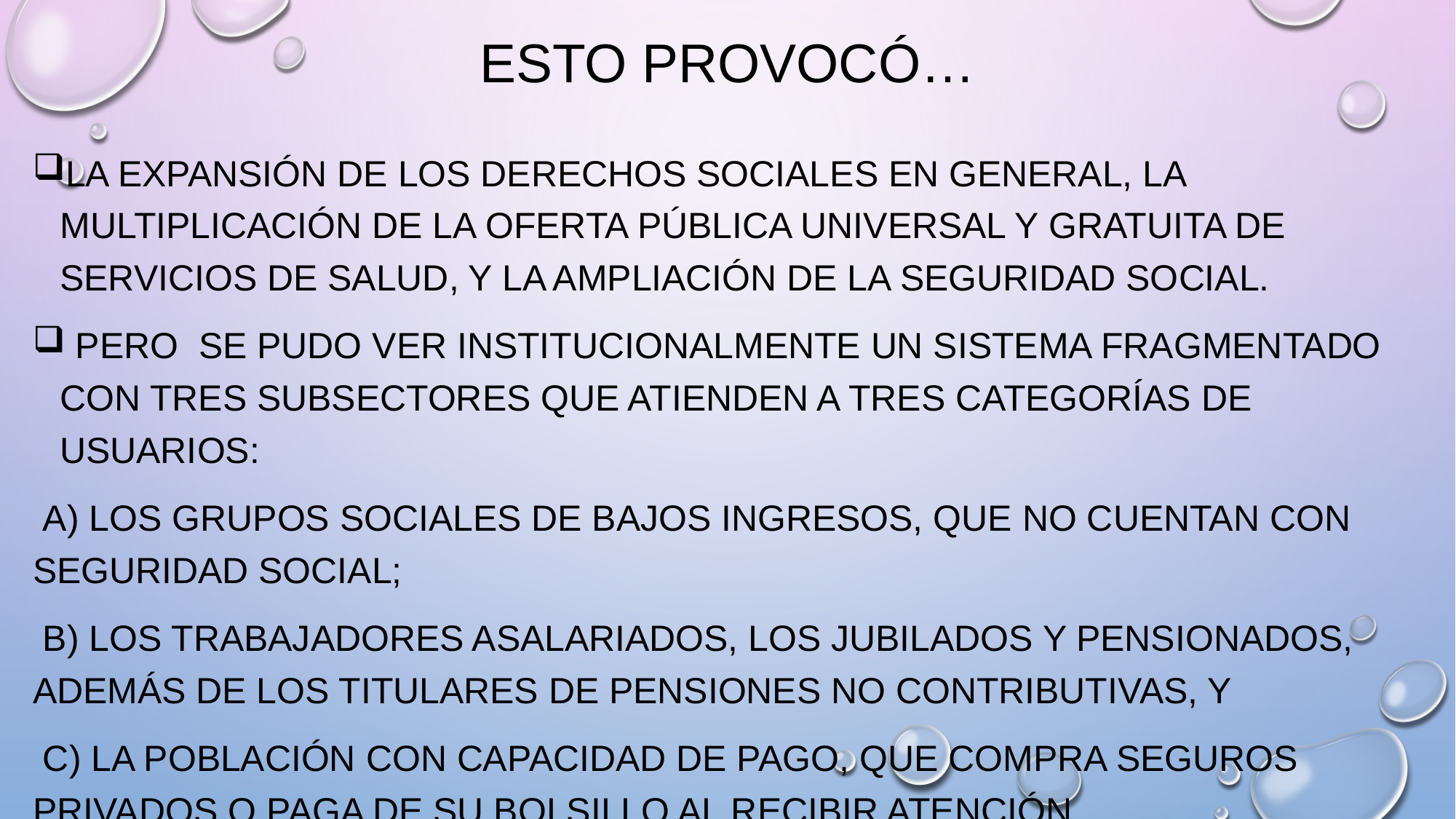

# Esto provocó…
la expansión de los derechos sociales en general, la multiplicación de la oferta pública universal y gratuita de servicios de salud, y la ampliación de la seguridad social.
 pero  se pudo ver institucionalmente un sistema fragmentado con tres subsectores que atienden a tres categorías de usuarios:
 a) los grupos sociales de bajos ingresos, que no cuentan con seguridad social;
 b) los trabajadores asalariados, los jubilados y pensionados, además de los titulares de pensiones no contributivas, y
 c) la población con capacidad de pago, que compra seguros privados o paga de su bolsillo al recibir atención.